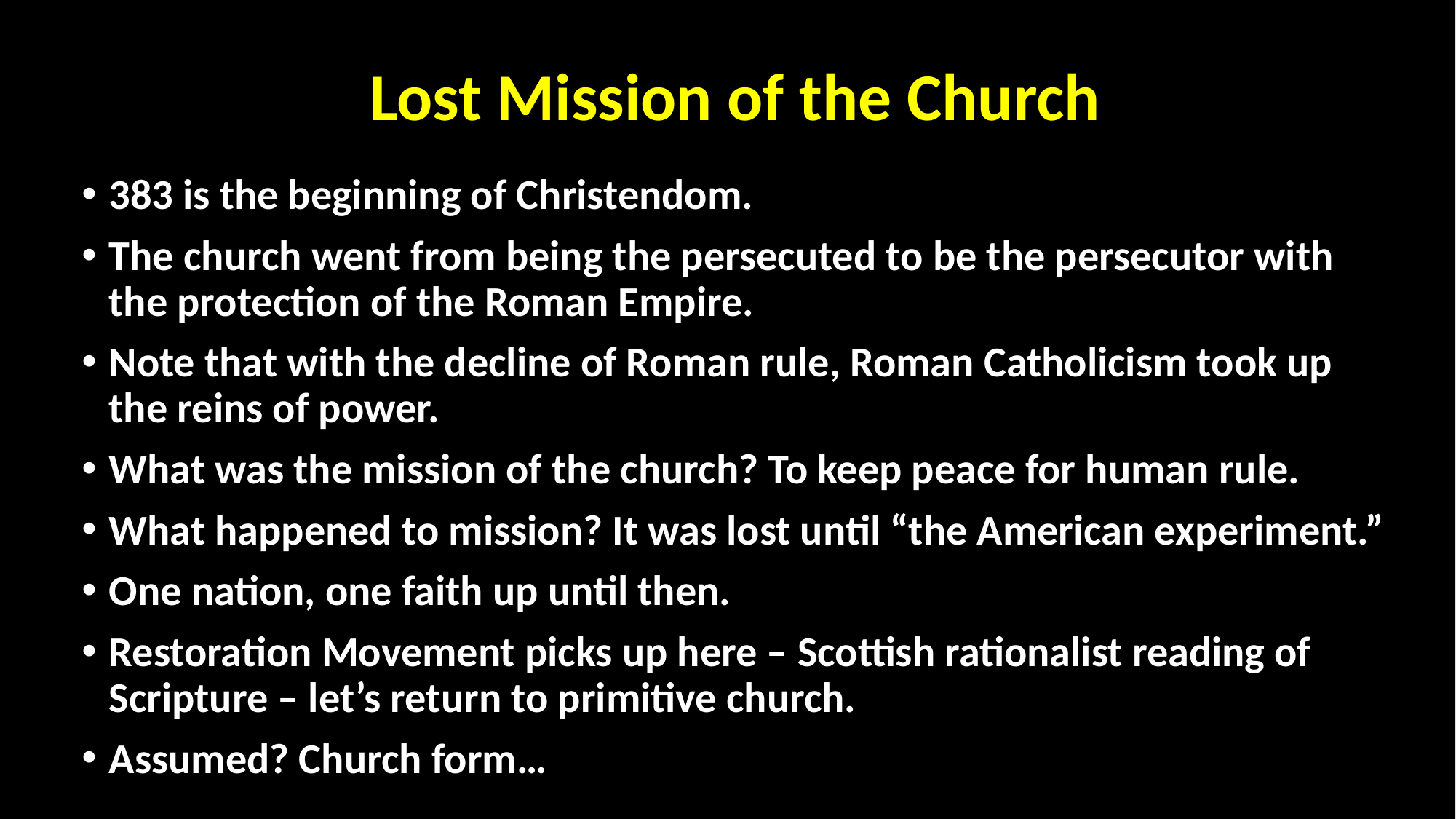

# Lost Mission of the Church
383 is the beginning of Christendom.
The church went from being the persecuted to be the persecutor with the protection of the Roman Empire.
Note that with the decline of Roman rule, Roman Catholicism took up the reins of power.
What was the mission of the church? To keep peace for human rule.
What happened to mission? It was lost until “the American experiment.”
One nation, one faith up until then.
Restoration Movement picks up here – Scottish rationalist reading of Scripture – let’s return to primitive church.
Assumed? Church form…